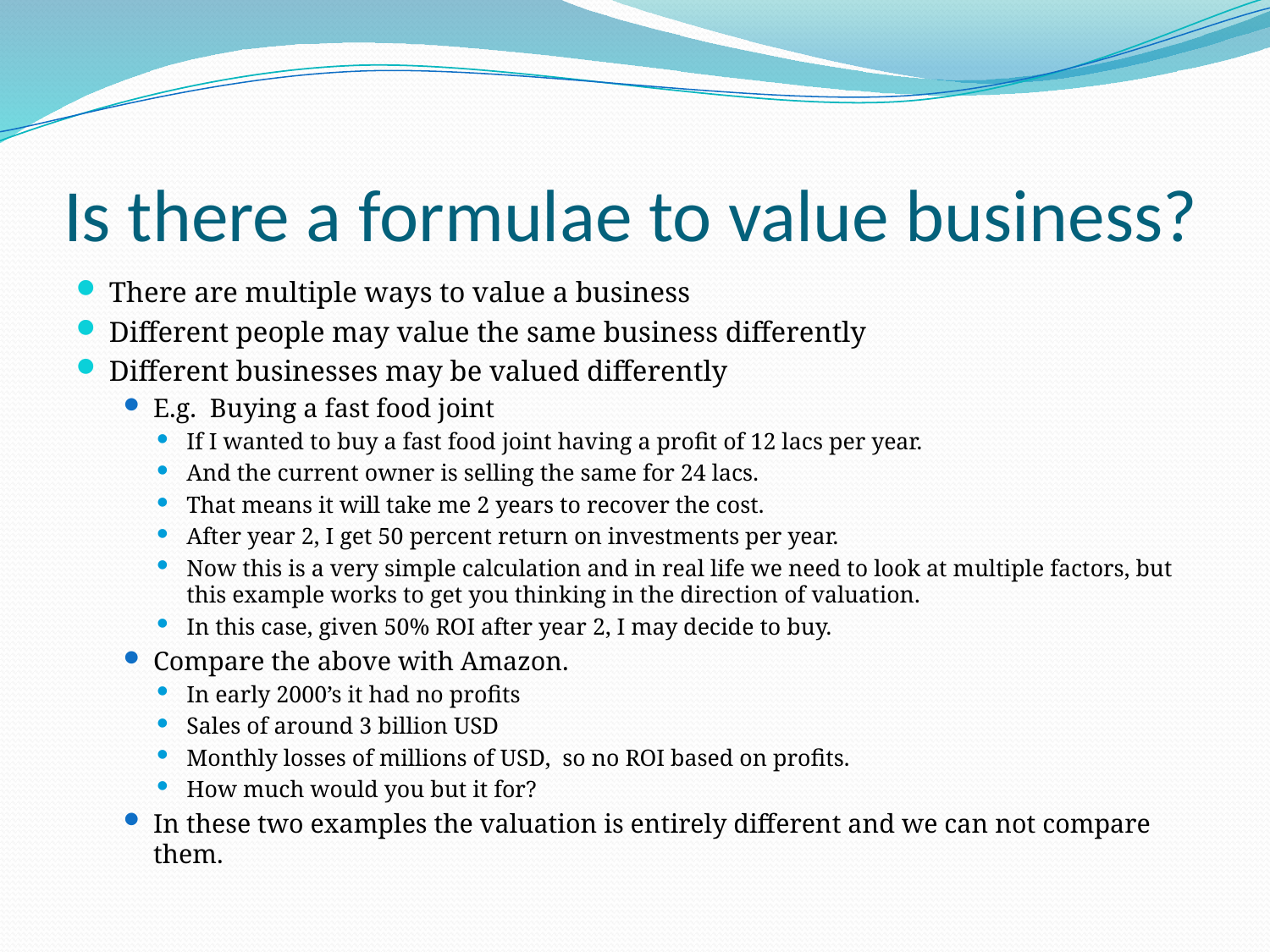

# Is there a formulae to value business?
There are multiple ways to value a business
Different people may value the same business differently
Different businesses may be valued differently
E.g.  Buying a fast food joint
If I wanted to buy a fast food joint having a profit of 12 lacs per year.
And the current owner is selling the same for 24 lacs.
That means it will take me 2 years to recover the cost.
After year 2, I get 50 percent return on investments per year.
Now this is a very simple calculation and in real life we need to look at multiple factors, but this example works to get you thinking in the direction of valuation.
In this case, given 50% ROI after year 2, I may decide to buy.
Compare the above with Amazon.
In early 2000’s it had no profits
Sales of around 3 billion USD
Monthly losses of millions of USD,  so no ROI based on profits.
How much would you but it for?
In these two examples the valuation is entirely different and we can not compare them.